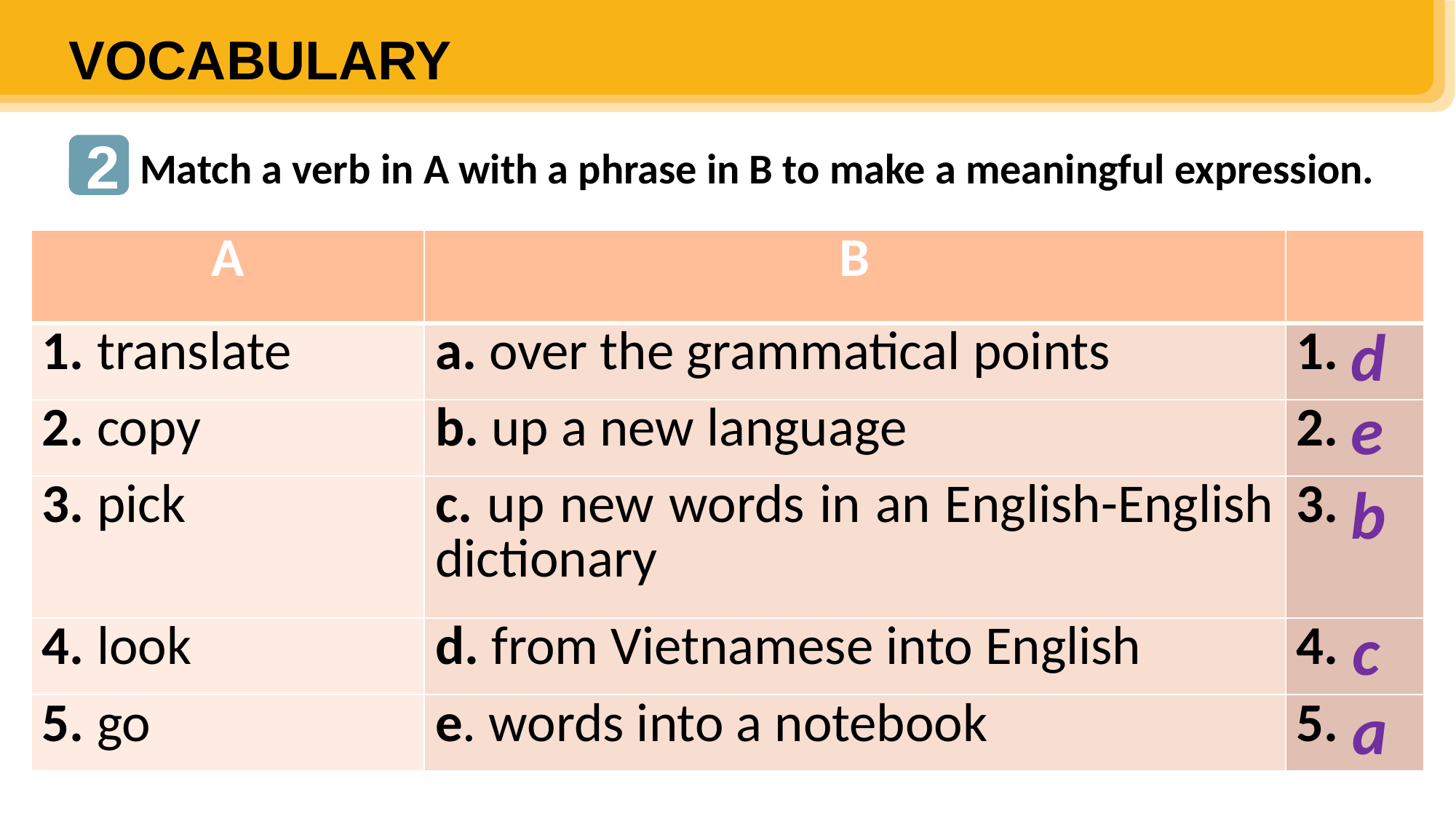

VOCABULARY
2

Match a verb in A with a phrase in B to make a meaningful expression.
| A | B |  |
| --- | --- | --- |
| 1. translate | a. over the grammatical points | 1. |
| 2. copy | b. up a new language | 2. |
| 3. pick | c. up new words in an English-English dictionary | 3. |
| 4. look | d. from Vietnamese into English | 4. |
| 5. go | e. words into a notebook | 5. |
d
e
b
c
a